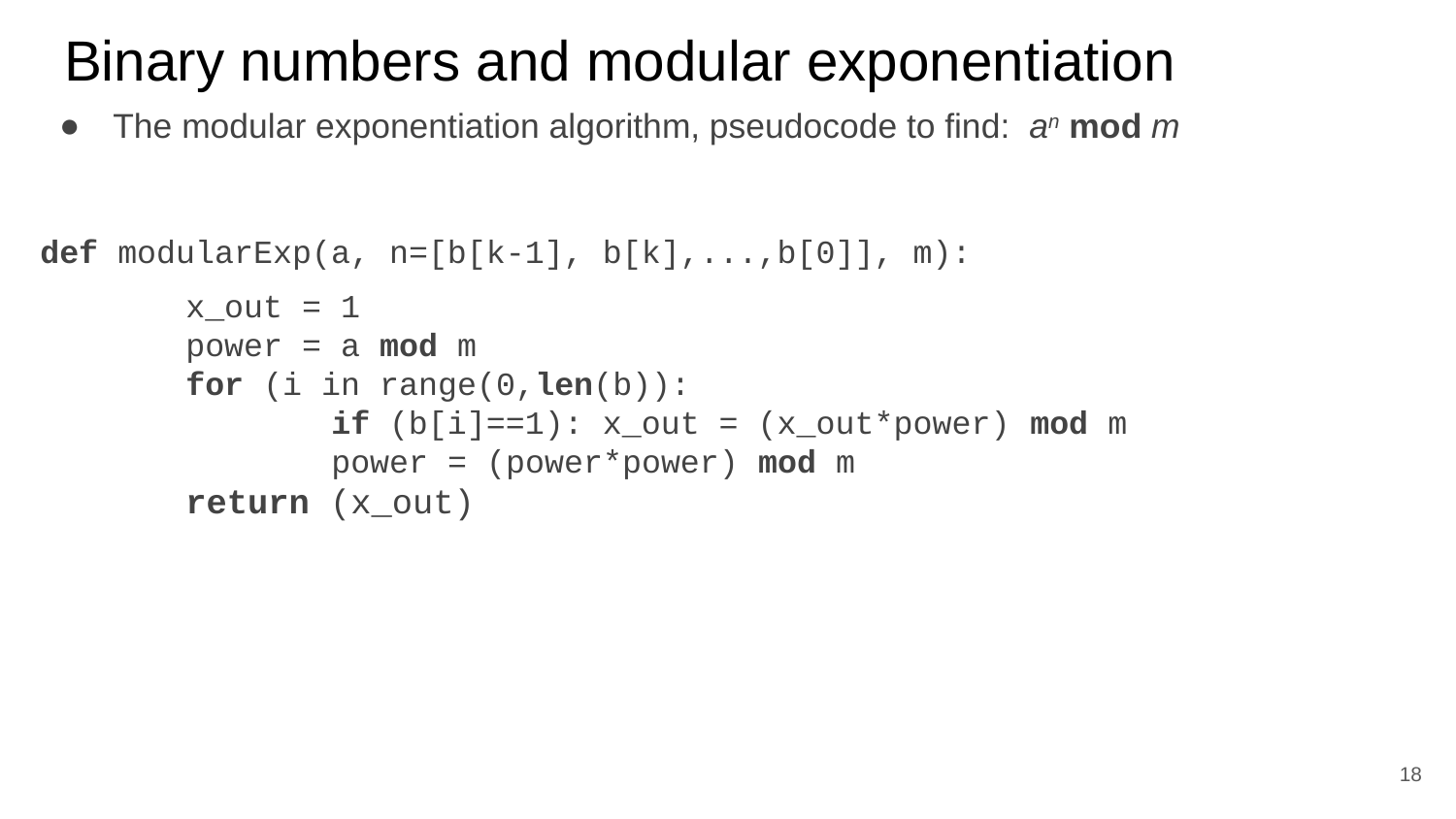

# Binary numbers and modular exponentiation
The modular exponentiation algorithm, pseudocode to find:  an mod m

def modularExp(a, n=[b[k-1], b[k],...,b[0]], m):
	x_out = 1
	power = a mod m
	for (i in range(0,len(b)):
		if (b[i]==1): x_out = (x_out*power) mod m
		power = (power*power) mod m
	return (x_out)

18